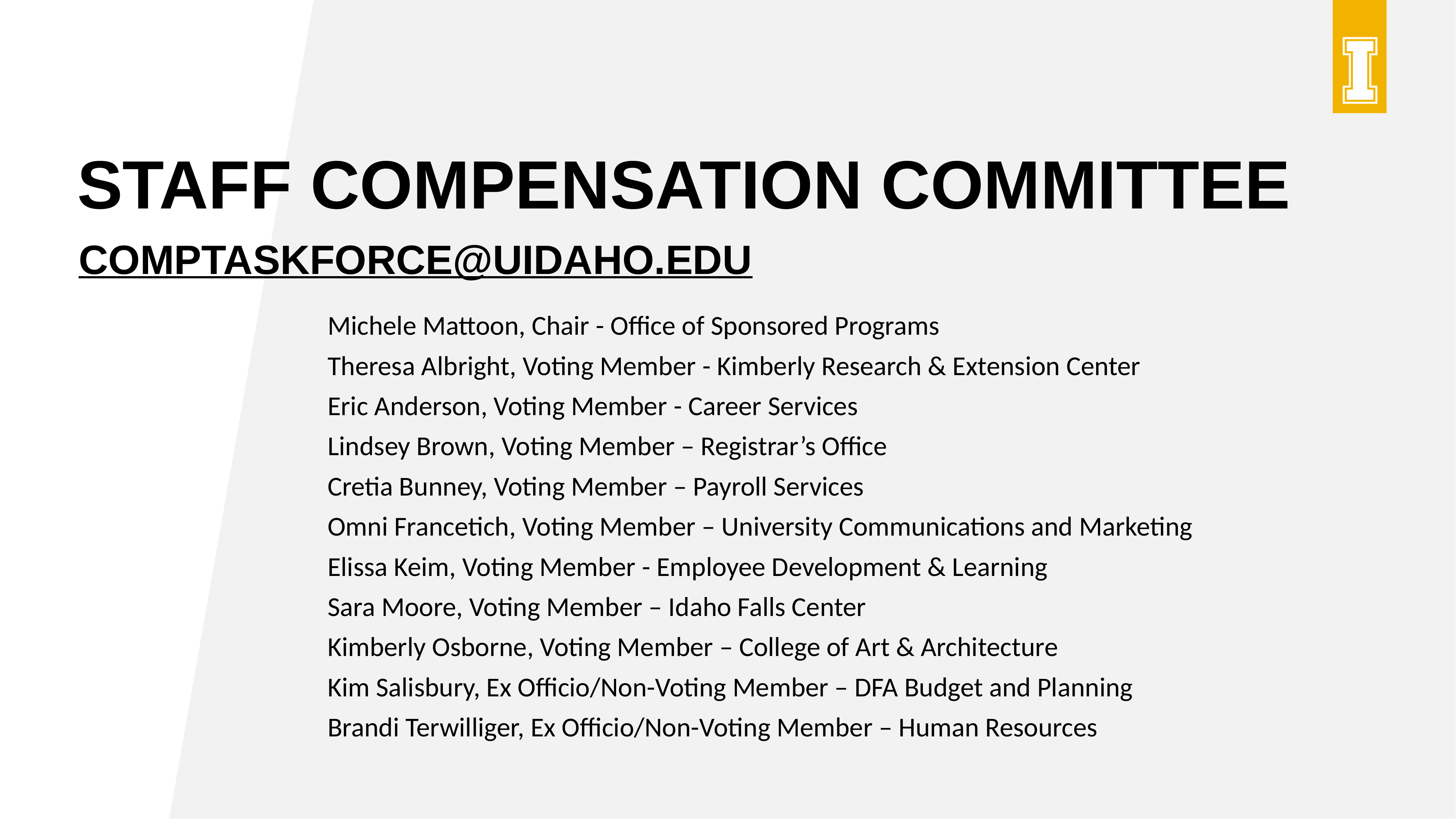

# Staff compensation committee
comptaskforce@uidaho.edu
Michele Mattoon, Chair - Office of Sponsored Programs
Theresa Albright, Voting Member - Kimberly Research & Extension Center
Eric Anderson, Voting Member - Career Services
Lindsey Brown, Voting Member – Registrar’s Office
Cretia Bunney, Voting Member – Payroll Services
Omni Francetich, Voting Member – University Communications and Marketing
Elissa Keim, Voting Member - Employee Development & Learning
Sara Moore, Voting Member – Idaho Falls Center
Kimberly Osborne, Voting Member – College of Art & Architecture
Kim Salisbury, Ex Officio/Non-Voting Member – DFA Budget and Planning
Brandi Terwilliger, Ex Officio/Non-Voting Member – Human Resources